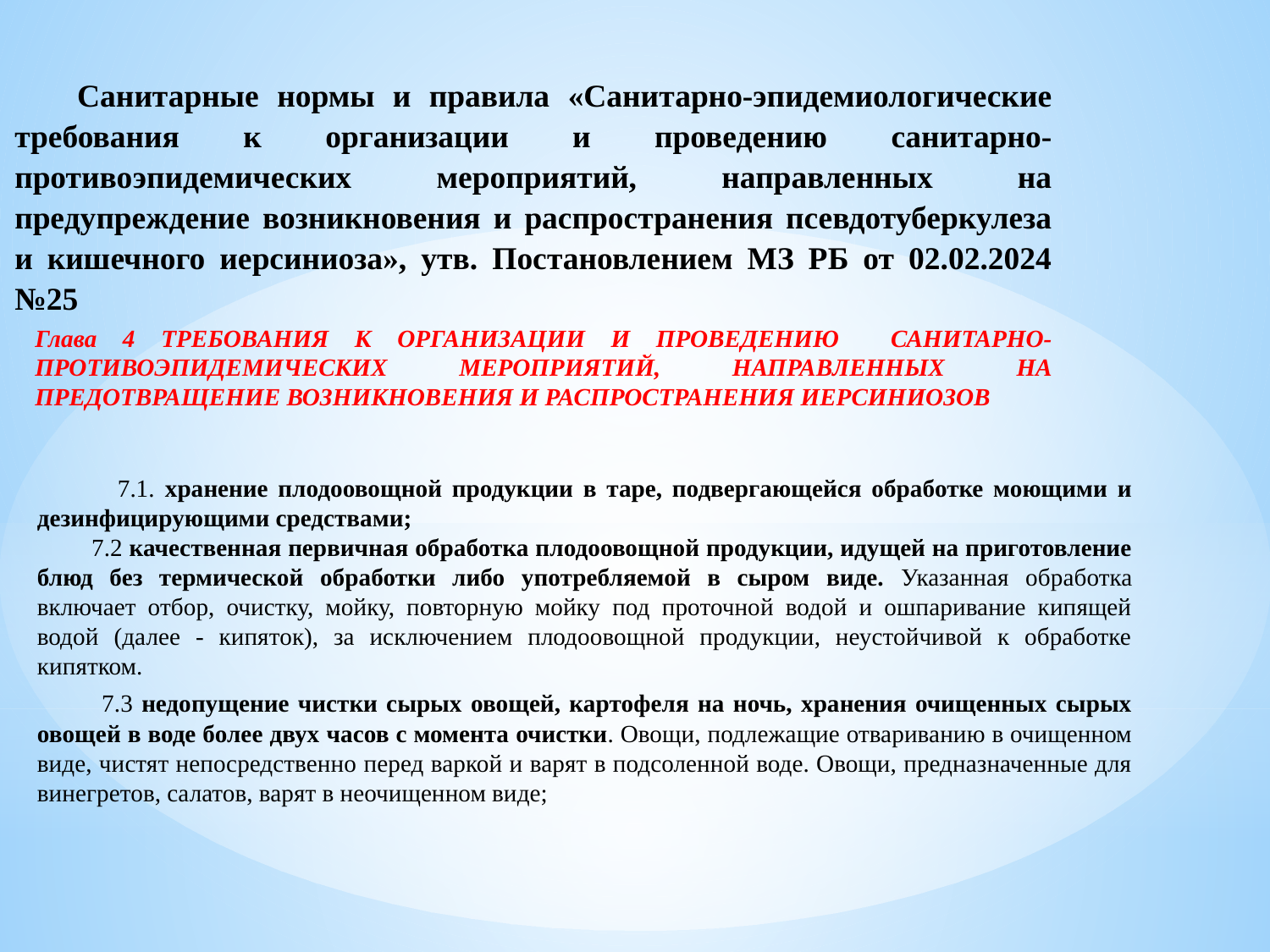

Санитарные нормы и правила «Санитарно-эпидемиологические требования к организации и проведению санитарно-противоэпидемических мероприятий, направленных на предупреждение возникновения и распространения псевдотуберкулеза и кишечного иерсиниоза», утв. Постановлением МЗ РБ от 02.02.2024 №25
Глава 4 ТРЕБОВАНИЯ К ОРГАНИЗАЦИИ И ПРОВЕДЕНИЮ  САНИТАРНО-ПРОТИВОЭПИДЕМИЧЕСКИХ МЕРОПРИЯТИЙ, НАПРАВЛЕННЫХ НА ПРЕДОТВРАЩЕНИЕ ВОЗНИКНОВЕНИЯ И РАСПРОСТРАНЕНИЯ ИЕРСИНИОЗОВ

        7.1. хранение плодоовощной продукции в таре, подвергающейся обработке моющими и дезинфицирующими средствами;
        7.2 качественная первичная обработка плодоовощной продукции, идущей на приготовление блюд без термической обработки либо употребляемой в сыром виде. Указанная обработка включает отбор, очистку, мойку, повторную мойку под проточной водой и ошпаривание кипящей водой (далее - кипяток), за исключением плодоовощной продукции, неустойчивой к обработке кипятком.
      7.3 недопущение чистки сырых овощей, картофеля на ночь, хранения очищенных сырых овощей в воде более двух часов с момента очистки. Овощи, подлежащие отвариванию в очищенном виде, чистят непосредственно перед варкой и варят в подсоленной воде. Овощи, предназначенные для винегретов, салатов, варят в неочищенном виде;